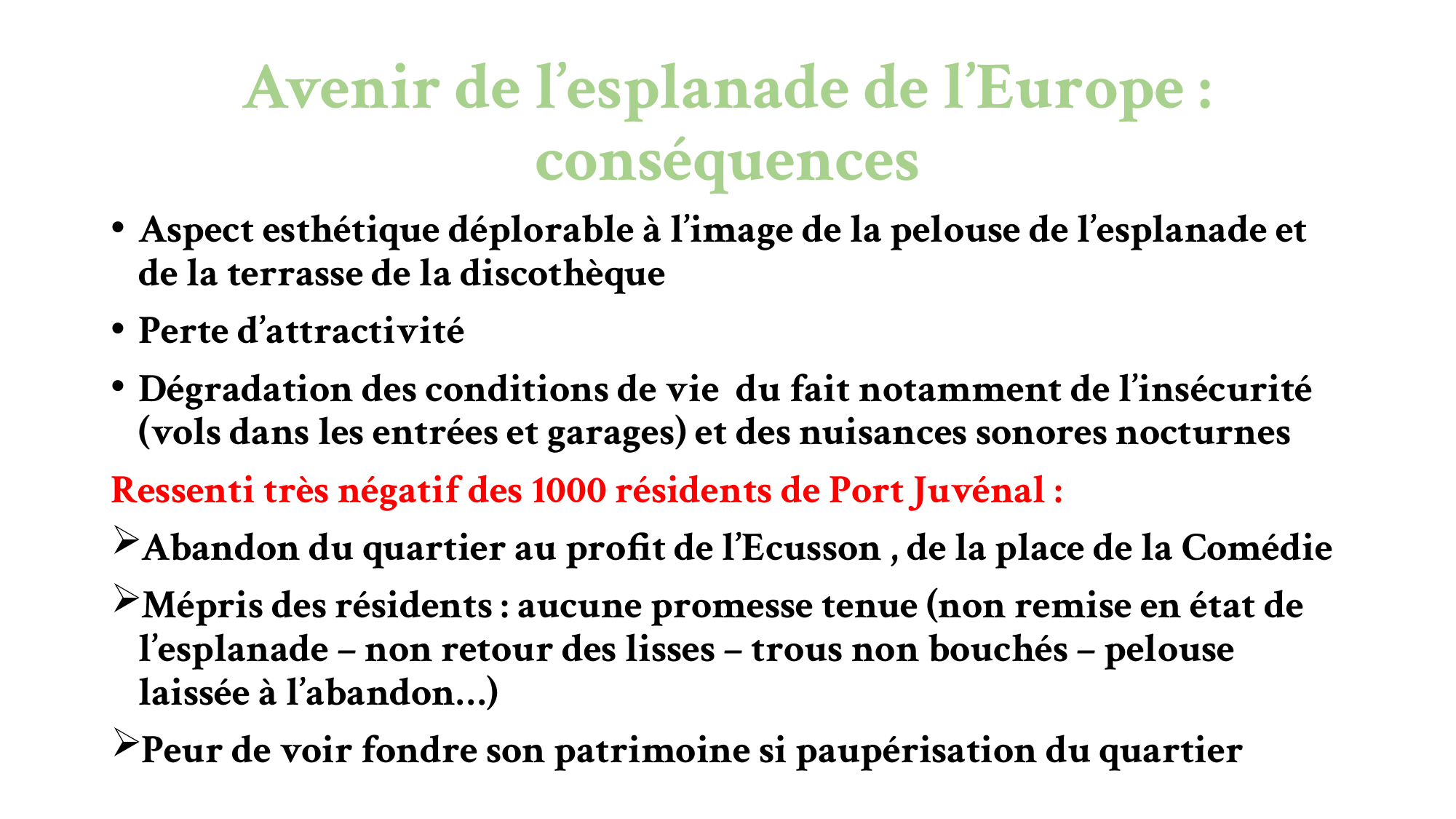

# Avenir de l’esplanade de l’Europe : conséquences
Aspect esthétique déplorable à l’image de la pelouse de l’esplanade et de la terrasse de la discothèque
Perte d’attractivité
Dégradation des conditions de vie  du fait notamment de l’insécurité (vols dans les entrées et garages) et des nuisances sonores nocturnes
Ressenti très négatif des 1000 résidents de Port Juvénal :
Abandon du quartier au profit de l’Ecusson , de la place de la Comédie
Mépris des résidents : aucune promesse tenue (non remise en état de l’esplanade – non retour des lisses – trous non bouchés – pelouse laissée à l’abandon…)
Peur de voir fondre son patrimoine si paupérisation du quartier